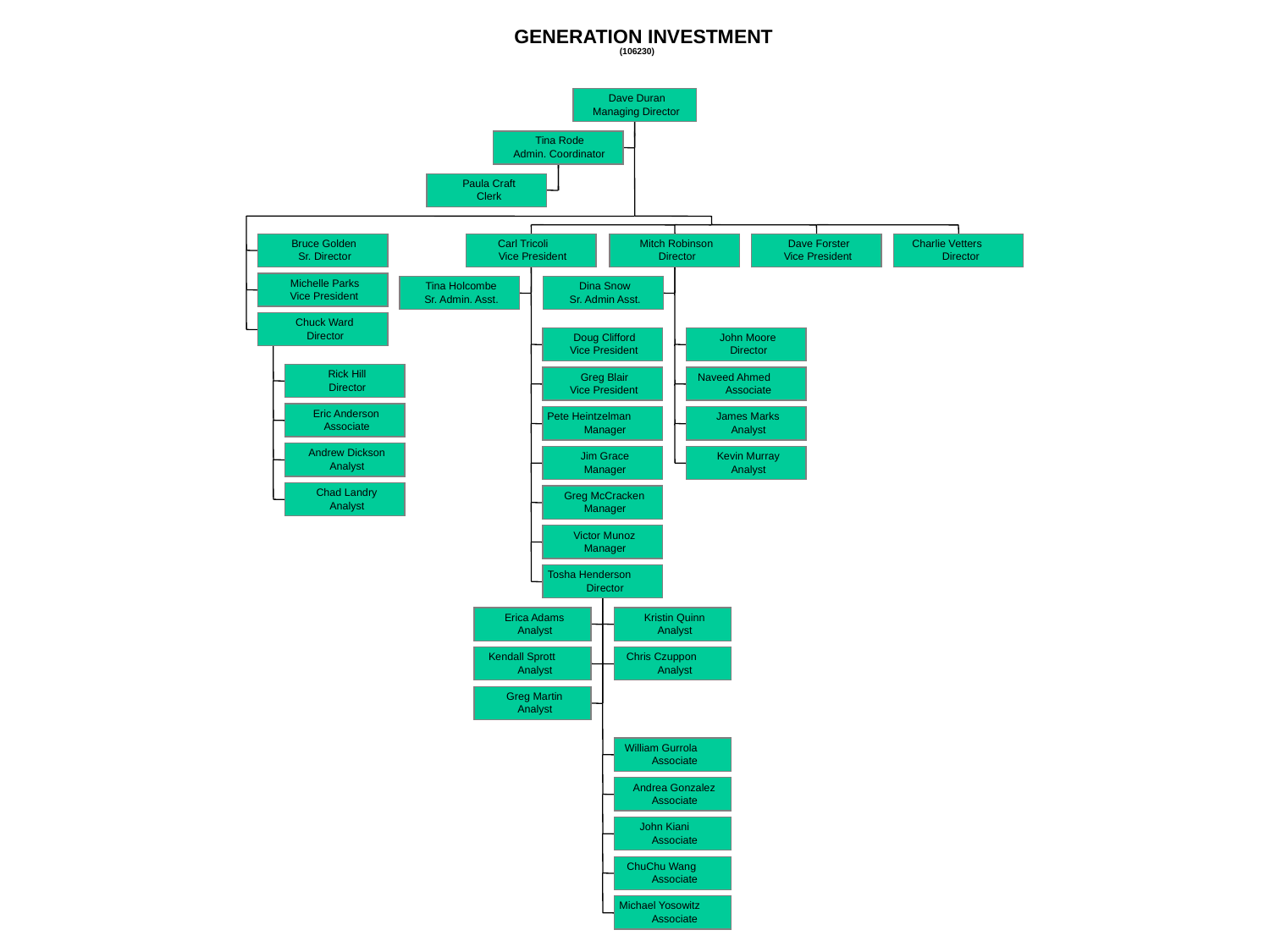

GENERATION INVESTMENT
(106230)

Tina Rode
Admin. Coordinator

Paula Craft
Clerk

Bruce Golden
Carl Tricoli
Sr. Director
Vice President

Michelle Parks

Tina Holcombe
Dina Snow
Vice President

Sr. Admin. Asst.
Sr. Admin Asst.

Chuck Ward

Director

Doug Clifford
Vice President

Rick Hill

Greg Blair
Director

Vice President

Eric Anderson

Pete Heintzelman
Associate

Manager

Andrew Dickson

Jim Grace
Analyst

Manager

Chad Landry

Greg McCracken
Analyst

Manager

Victor Munoz
Manager

Tosha Henderson
Director

Erica Adams
Kristin Quinn
Analyst
Analyst

Kendall Sprott
Chris Czuppon
Analyst
Analyst

Greg Martin
Analyst

William Gurrola
Associate

Andrea Gonzalez
Associate

John Kiani
Associate

ChuChu Wang
Associate

Michael Yosowitz
Associate

Dave Duran
Managing Director

Mitch Robinson
Dave Forster
Charlie Vetters
Director
Vice President
Director

John Moore
Director

Naveed Ahmed
Associate

James Marks
Analyst

Kevin Murray
Analyst